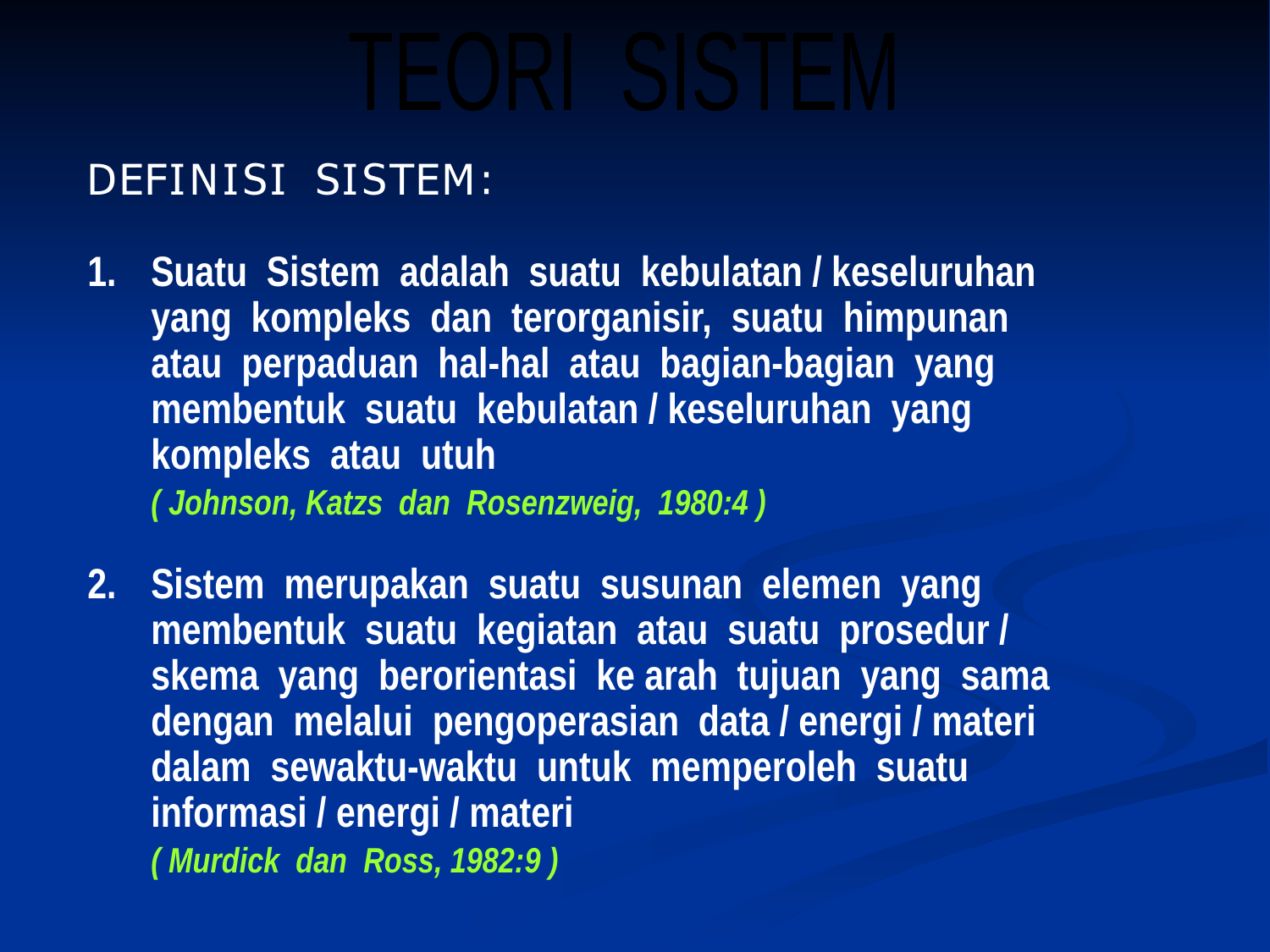

TEORI  SISTEM
DEFINISI  SISTEM:

Suatu  Sistem  adalah  suatu  kebulatan / keseluruhan
	yang  kompleks  dan  terorganisir,  suatu  himpunan
	atau  perpaduan  hal-hal  atau  bagian-bagian  yang
	membentuk  suatu  kebulatan / keseluruhan  yang
	kompleks  atau  utuh
	( Johnson, Katzs  dan  Rosenzweig,  1980:4 )

Sistem  merupakan  suatu  susunan  elemen  yang
	membentuk  suatu  kegiatan  atau  suatu  prosedur /
	skema  yang  berorientasi  ke arah  tujuan  yang  sama
	dengan  melalui  pengoperasian  data / energi / materi
	dalam  sewaktu-waktu  untuk  memperoleh  suatu
	informasi / energi / materi
	( Murdick  dan  Ross, 1982:9 )